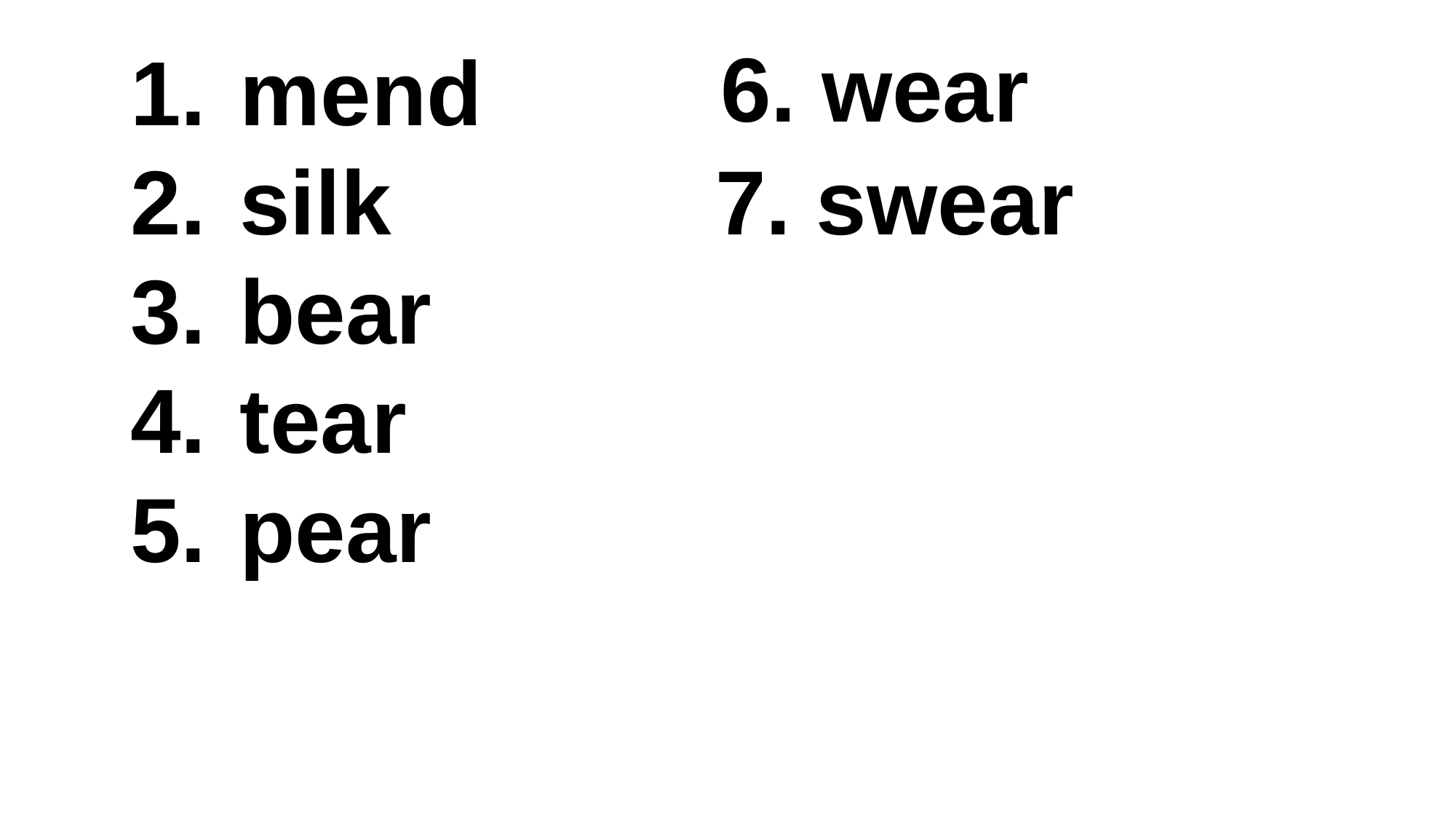

6. wear
 7. swear

mend
silk
bear
tear
pear